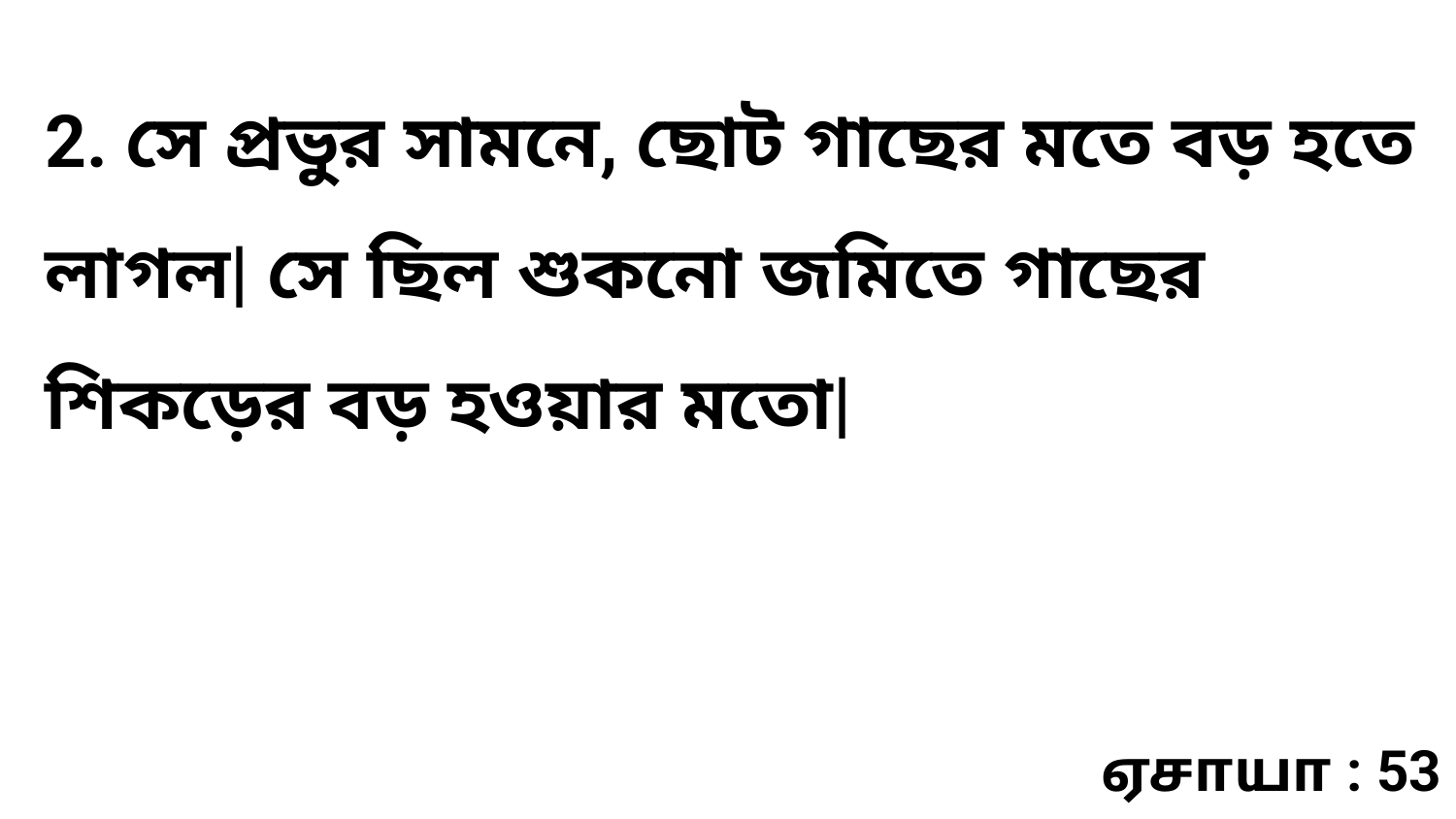

2. সে প্রভুর সামনে, ছোট গাছের মতে বড় হতে লাগল| সে ছিল শুকনো জমিতে গাছের শিকড়ের বড় হওয়ার মতো|
ஏசாயா : 53